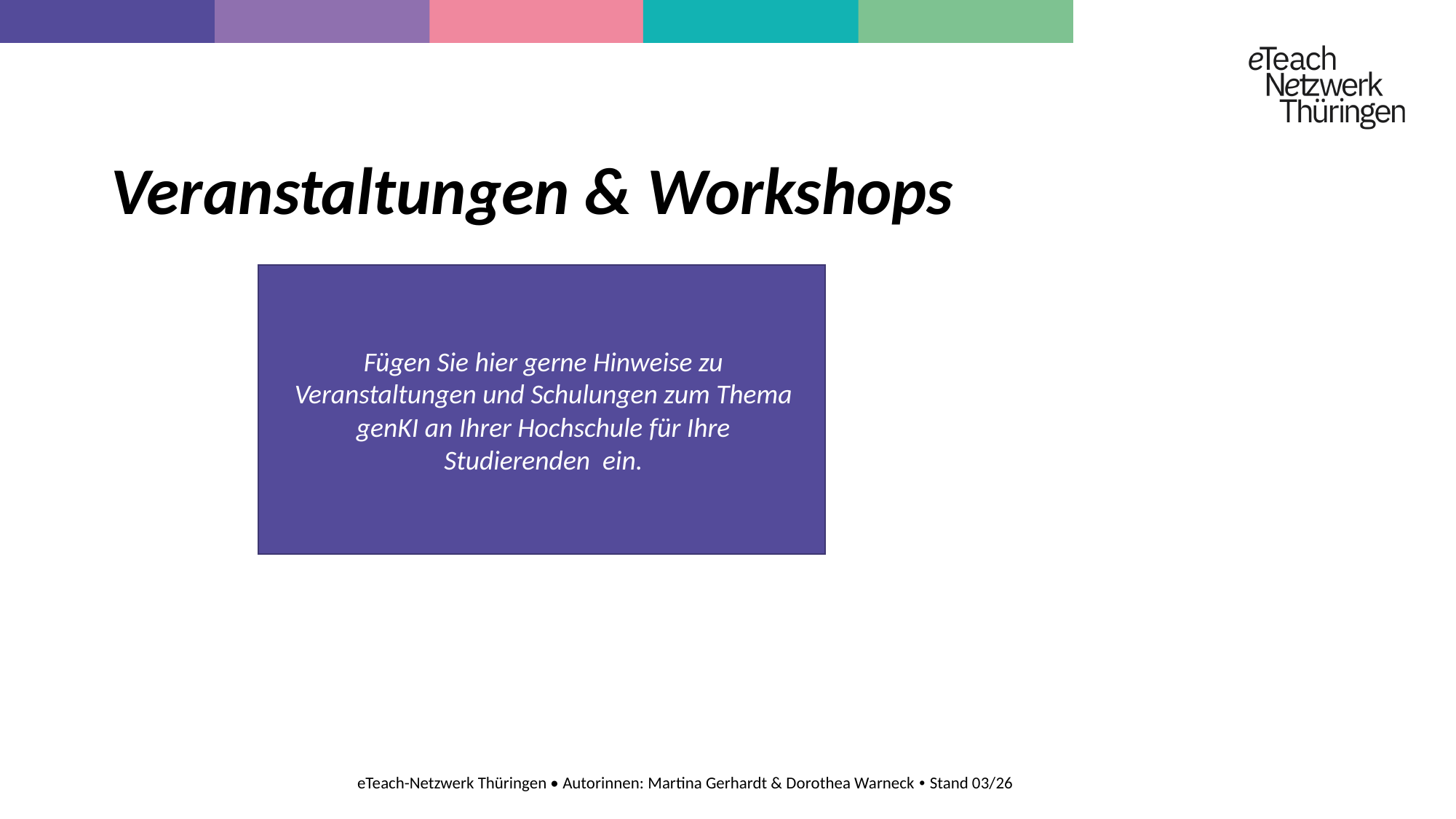

# Veranstaltungen & Workshops

Fügen Sie hier gerne Hinweise zu Veranstaltungen und Schulungen zum Thema genKI an Ihrer Hochschule für Ihre Studierenden  ein.